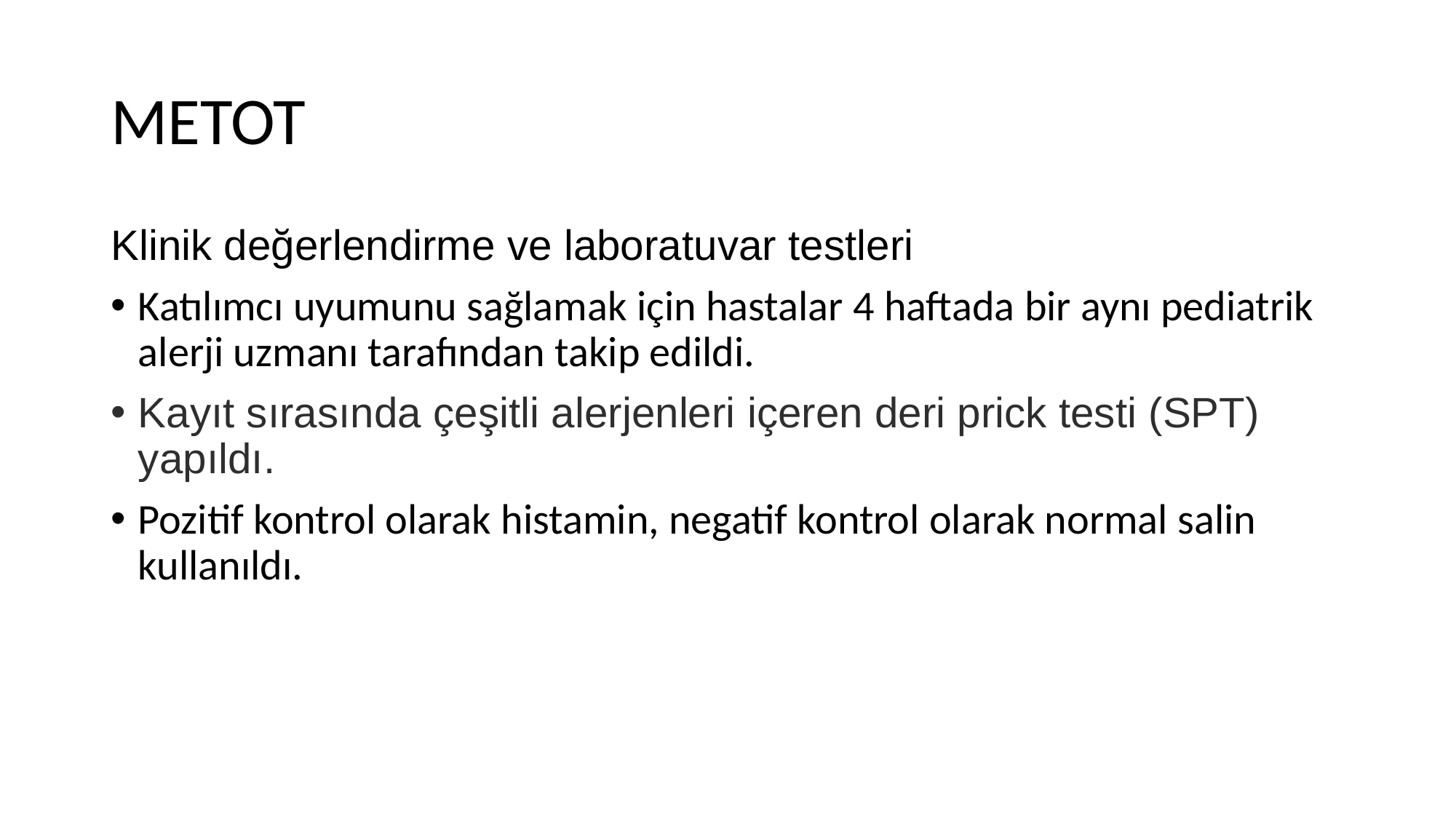

# METOT
Klinik değerlendirme ve laboratuvar testleri
Katılımcı uyumunu sağlamak için hastalar 4 haftada bir aynı pediatrik alerji uzmanı tarafından takip edildi.
Kayıt sırasında çeşitli alerjenleri içeren deri prick testi (SPT) yapıldı.
Pozitif kontrol olarak histamin, negatif kontrol olarak normal salin kullanıldı.